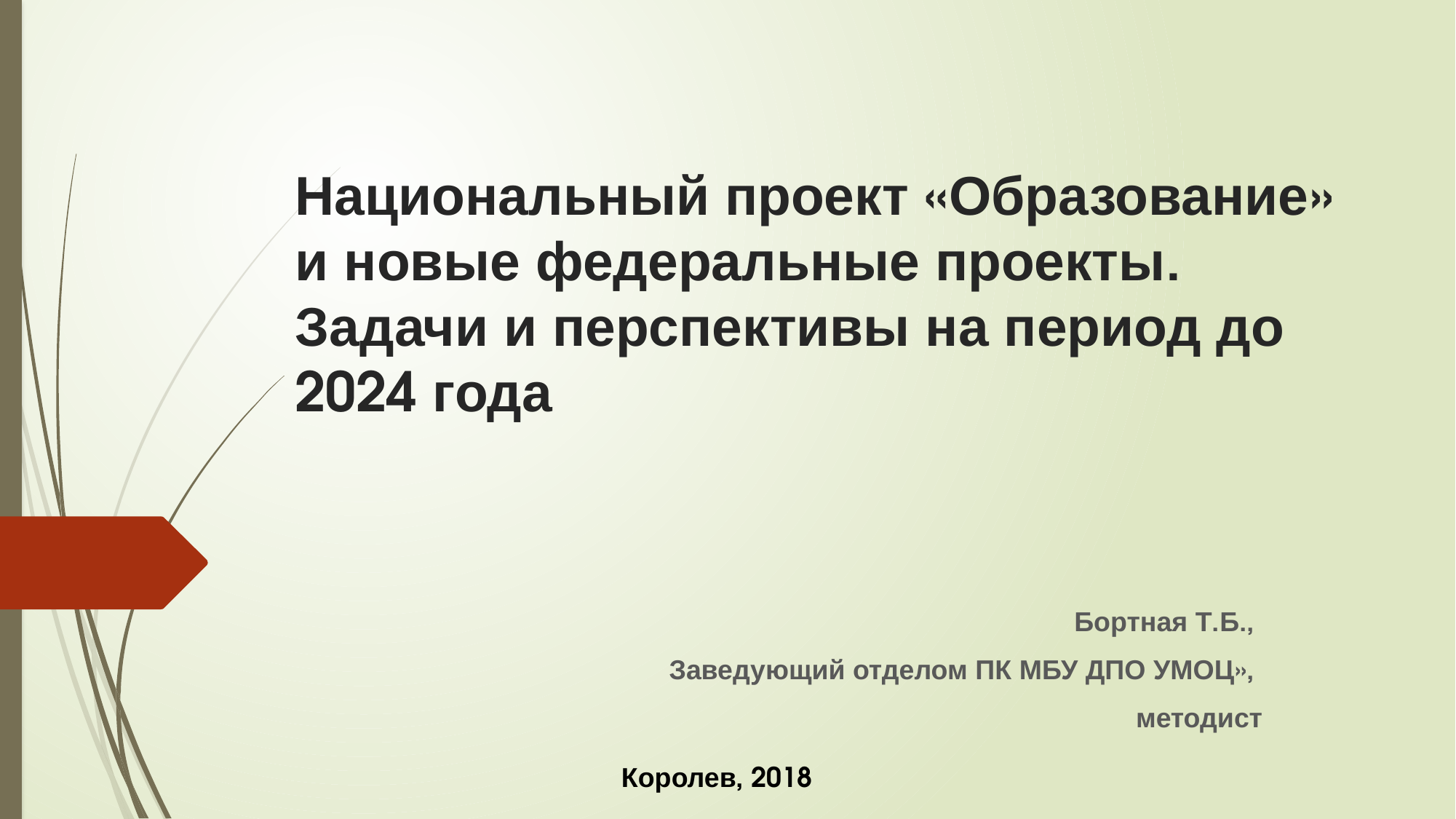

# Национальный проект «Образование» и новые федеральные проекты. Задачи и перспективы на период до 2024 года
Бортная Т.Б.,
Заведующий отделом ПК МБУ ДПО УМОЦ»,
методист
Королев, 2018